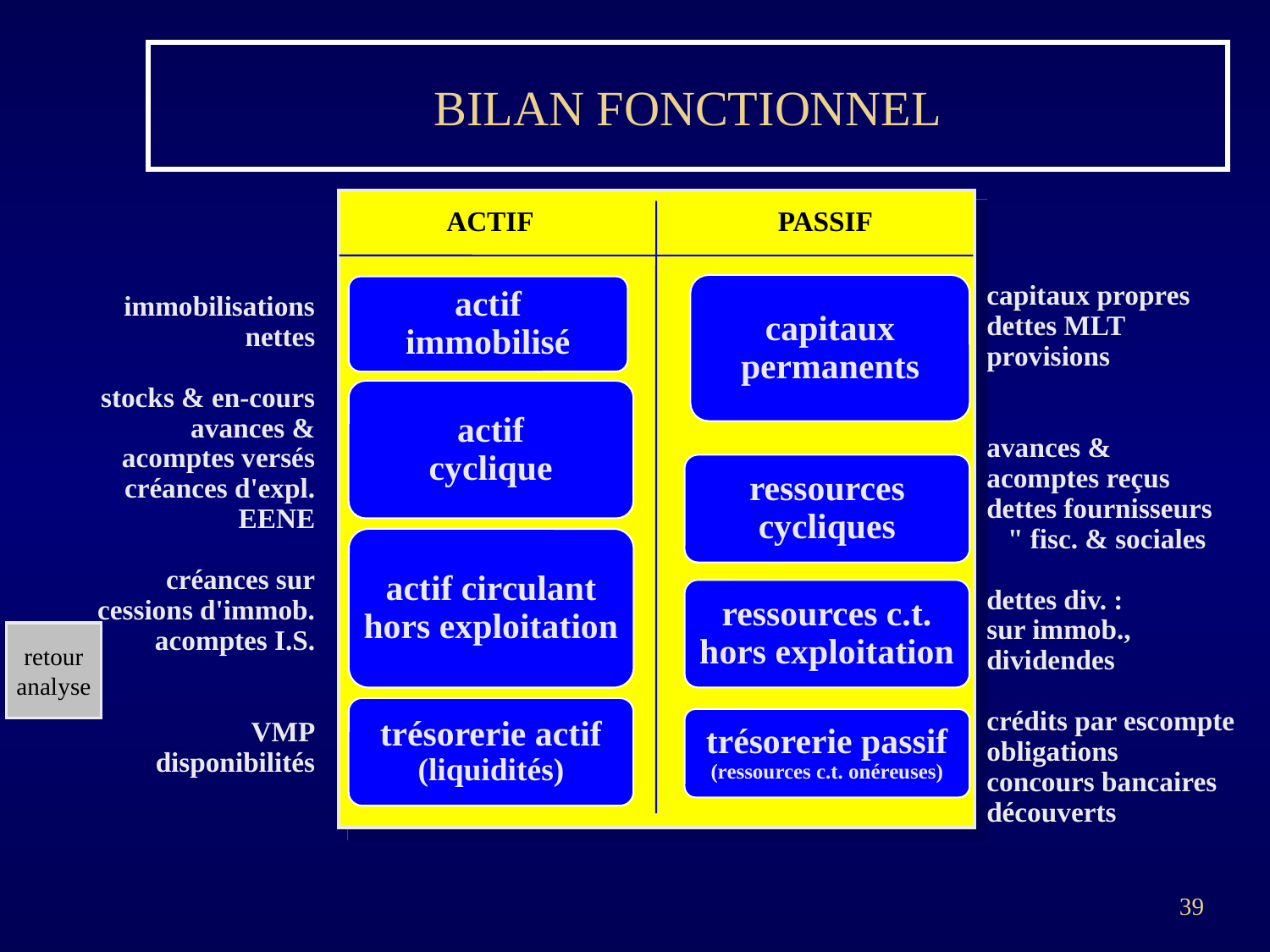

# BILAN FONCTIONNEL

ACTIF
PASSIF

capitaux propres
dettes MLT
provisions

avances &
acomptes reçus
dettes fournisseurs
   " fisc. & sociales

dettes div. :
sur immob.,
dividendes

crédits par escompte
obligations
concours bancaires
découverts

actif
immobilisé
immobilisations
nettes

stocks & en-cours
avances & acomptes versés
créances d'expl.
EENE

créances sur
cessions d'immob.
acomptes I.S.

VMP
disponibilités
capitaux
permanents

actif
cyclique

ressources
cycliques

actif circulant
hors exploitation

ressources c.t.
hors exploitation
retour
analyse

trésorerie actif
(liquidités)
trésorerie passif
(ressources c.t. onéreuses)
39